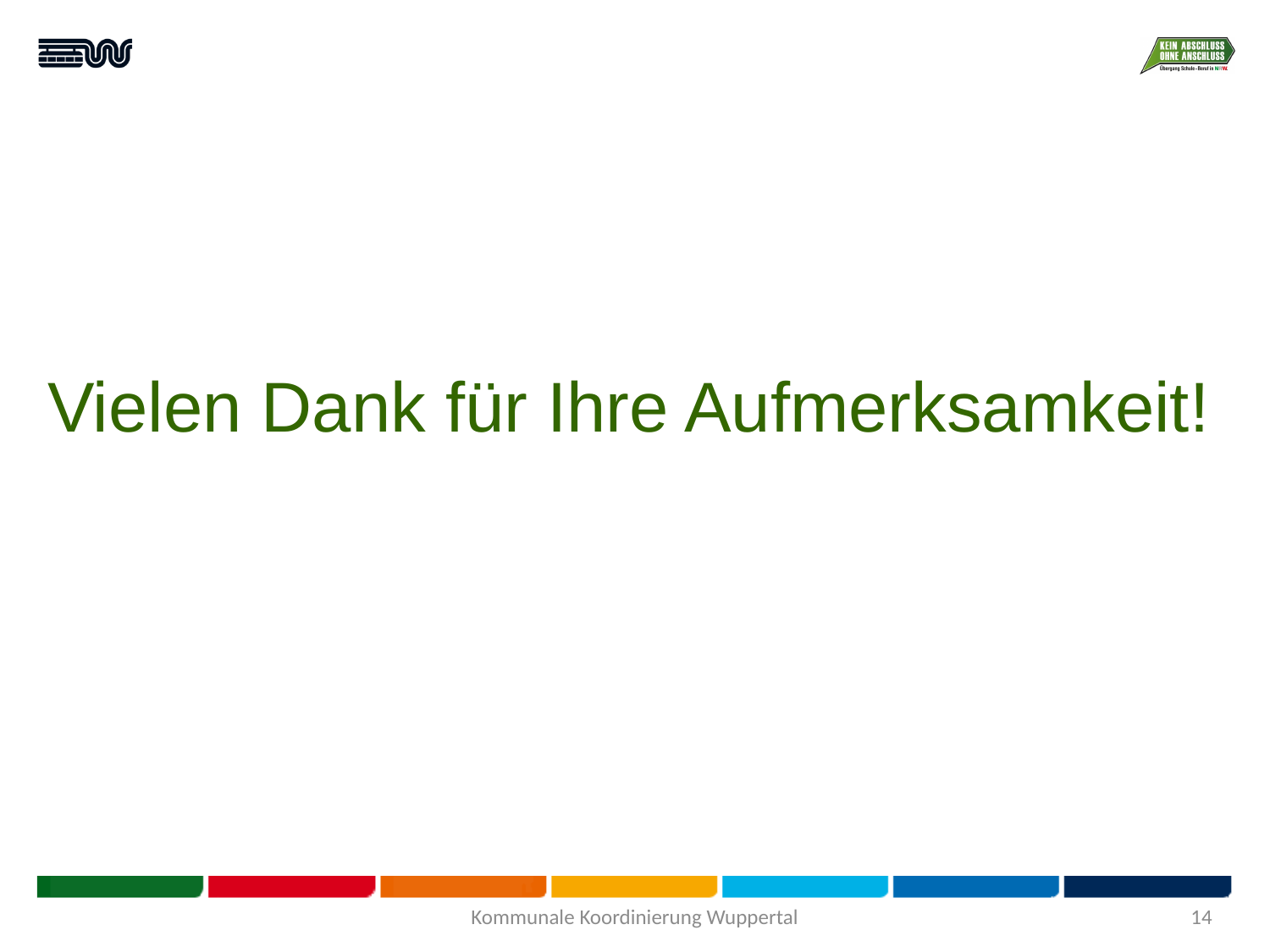

#

Vielen Dank für Ihre Aufmerksamkeit!
Kommunale Koordinierung Wuppertal
14